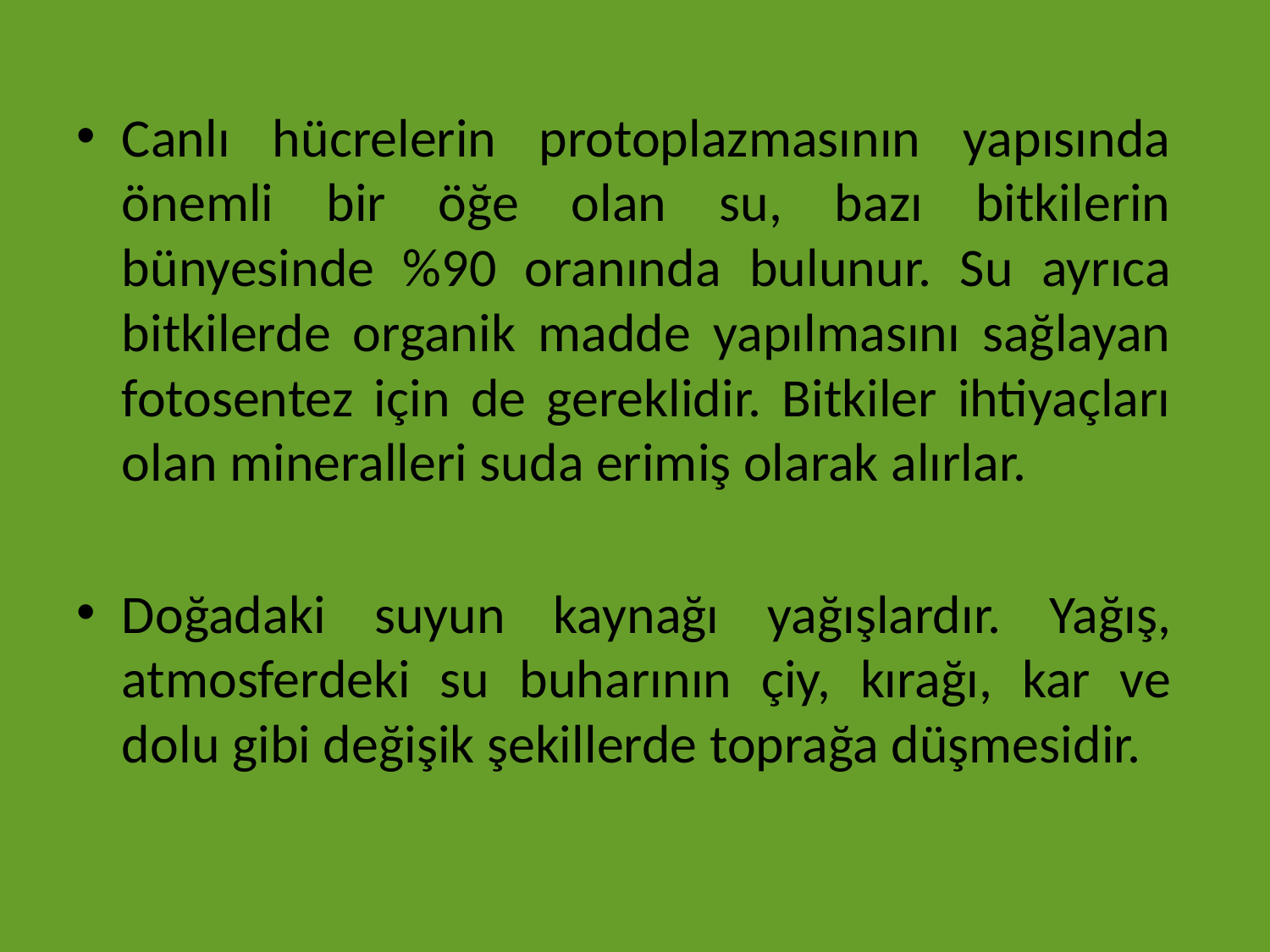

Canlı hücrelerin protoplazmasının yapısında önemli bir öğe olan su, bazı bitkilerin bünyesinde %90 oranında bulunur. Su ayrıca bitkilerde organik madde yapılmasını sağlayan fotosentez için de gereklidir. Bitkiler ihtiyaçları olan mineralleri suda erimiş olarak alırlar.

Doğadaki suyun kaynağı yağışlardır. Yağış, atmosferdeki su buharının çiy, kırağı, kar ve dolu gibi değişik şekillerde toprağa düşmesidir.